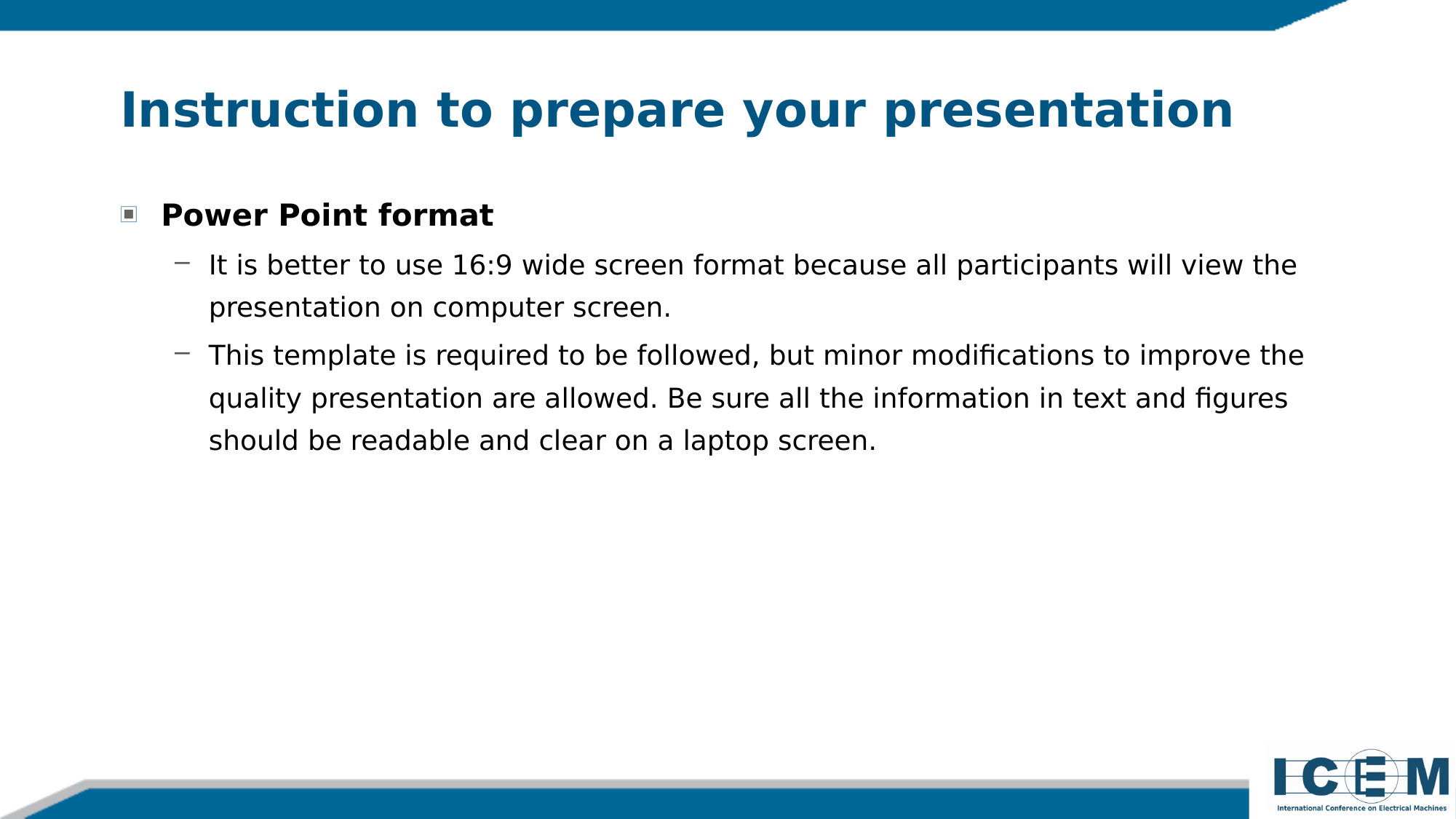

# Instruction to prepare your presentation
Power Point format
It is better to use 16:9 wide screen format because all participants will view the presentation on computer screen.
This template is required to be followed, but minor modifications to improve the quality presentation are allowed. Be sure all the information in text and figures should be readable and clear on a laptop screen.